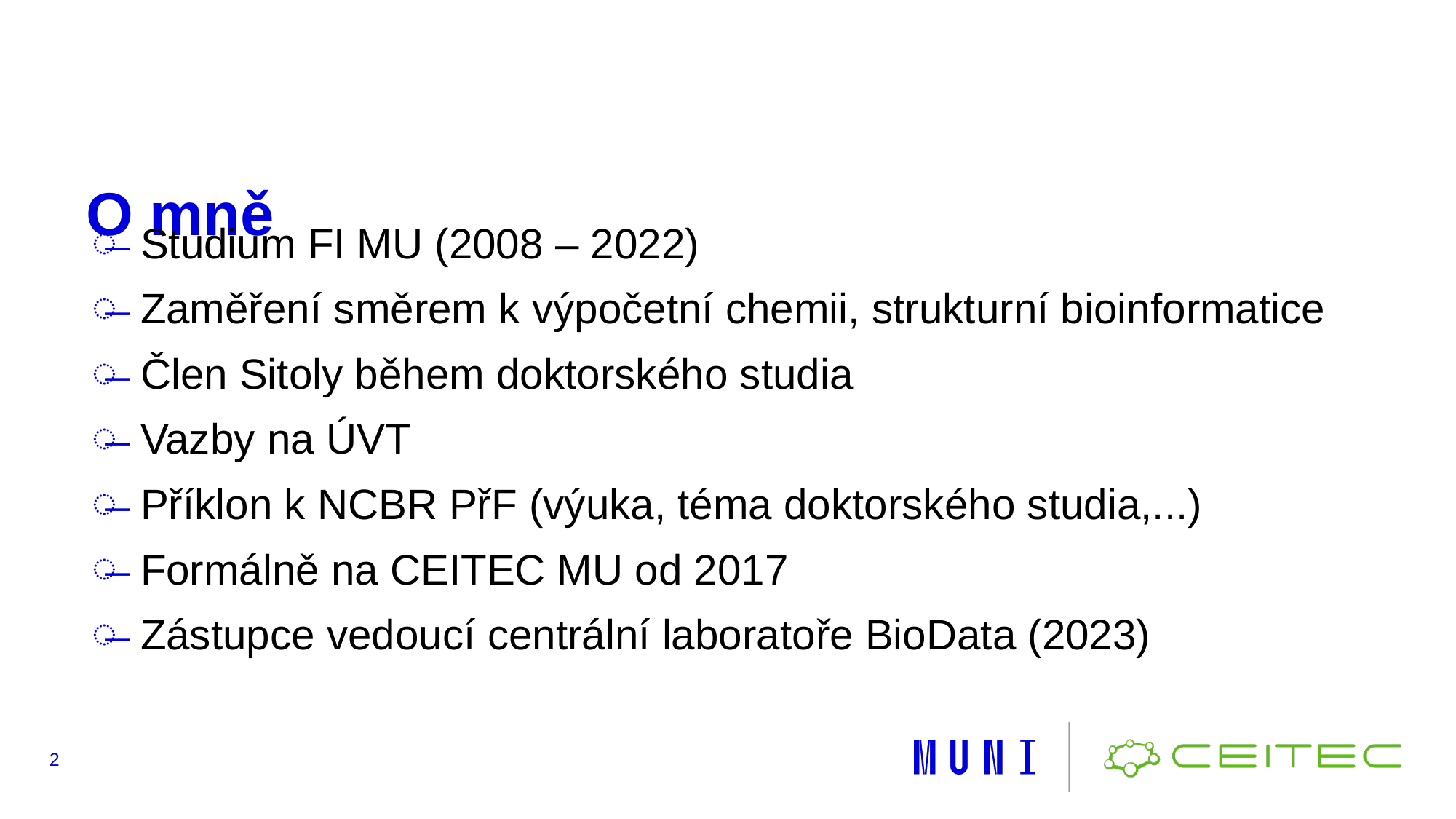

# O mně
Studium FI MU (2008 – 2022)
Zaměření směrem k výpočetní chemii, strukturní bioinformatice
Člen Sitoly během doktorského studia
Vazby na ÚVT
Příklon k NCBR PřF (výuka, téma doktorského studia,...)
Formálně na CEITEC MU od 2017
Zástupce vedoucí centrální laboratoře BioData (2023)
2